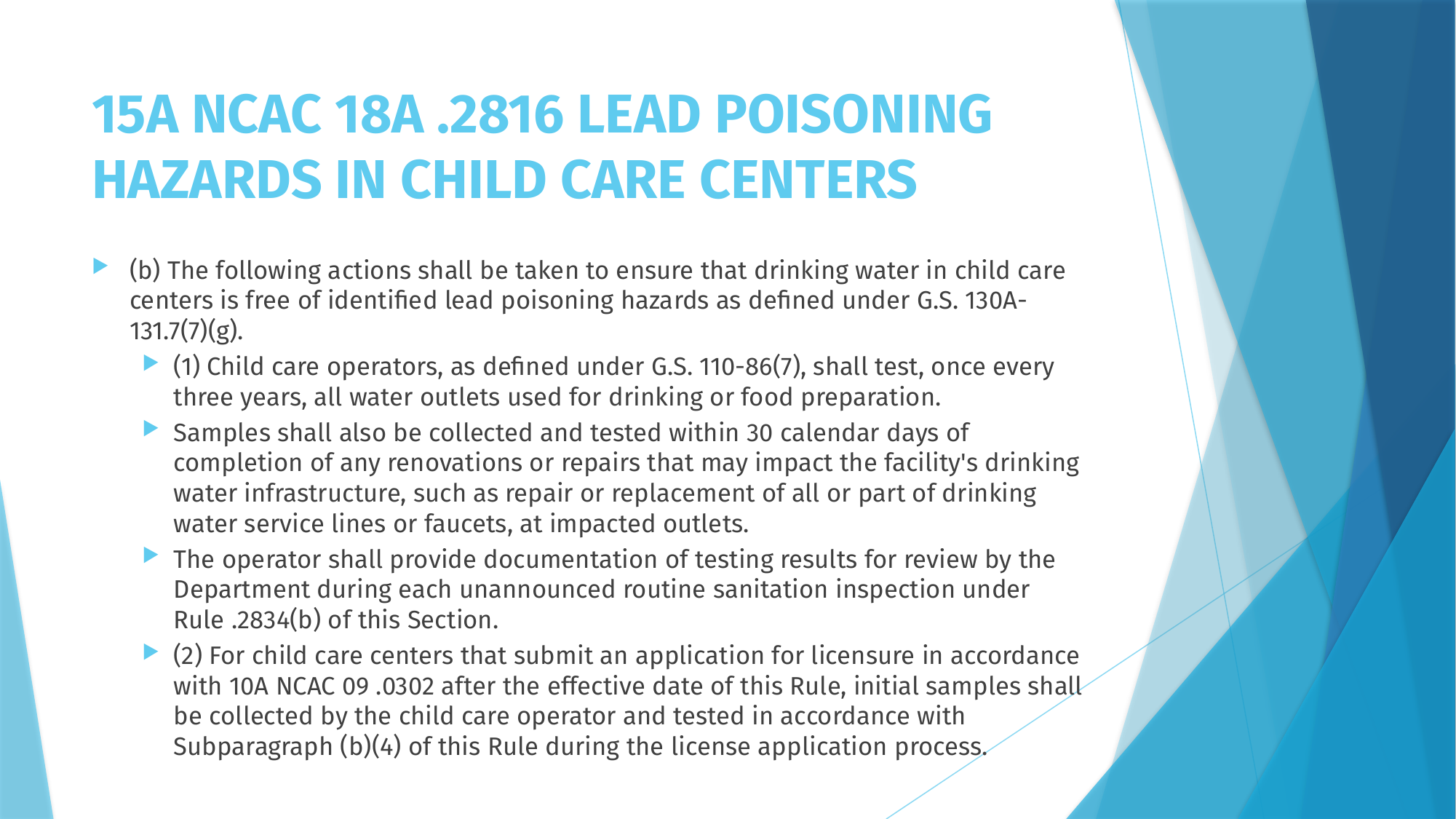

# 15A NCAC 18A .2816 LEAD POISONING HAZARDS IN CHILD CARE CENTERS

(b) The following actions shall be taken to ensure that drinking water in child care centers is free of identified lead poisoning hazards as defined under G.S. 130A-131.7(7)(g).
(1) Child care operators, as defined under G.S. 110-86(7), shall test, once every three years, all water outlets used for drinking or food preparation.
Samples shall also be collected and tested within 30 calendar days of completion of any renovations or repairs that may impact the facility's drinking water infrastructure, such as repair or replacement of all or part of drinking water service lines or faucets, at impacted outlets.
The operator shall provide documentation of testing results for review by the Department during each unannounced routine sanitation inspection under Rule .2834(b) of this Section.
(2) For child care centers that submit an application for licensure in accordance with 10A NCAC 09 .0302 after the effective date of this Rule, initial samples shall be collected by the child care operator and tested in accordance with Subparagraph (b)(4) of this Rule during the license application process.